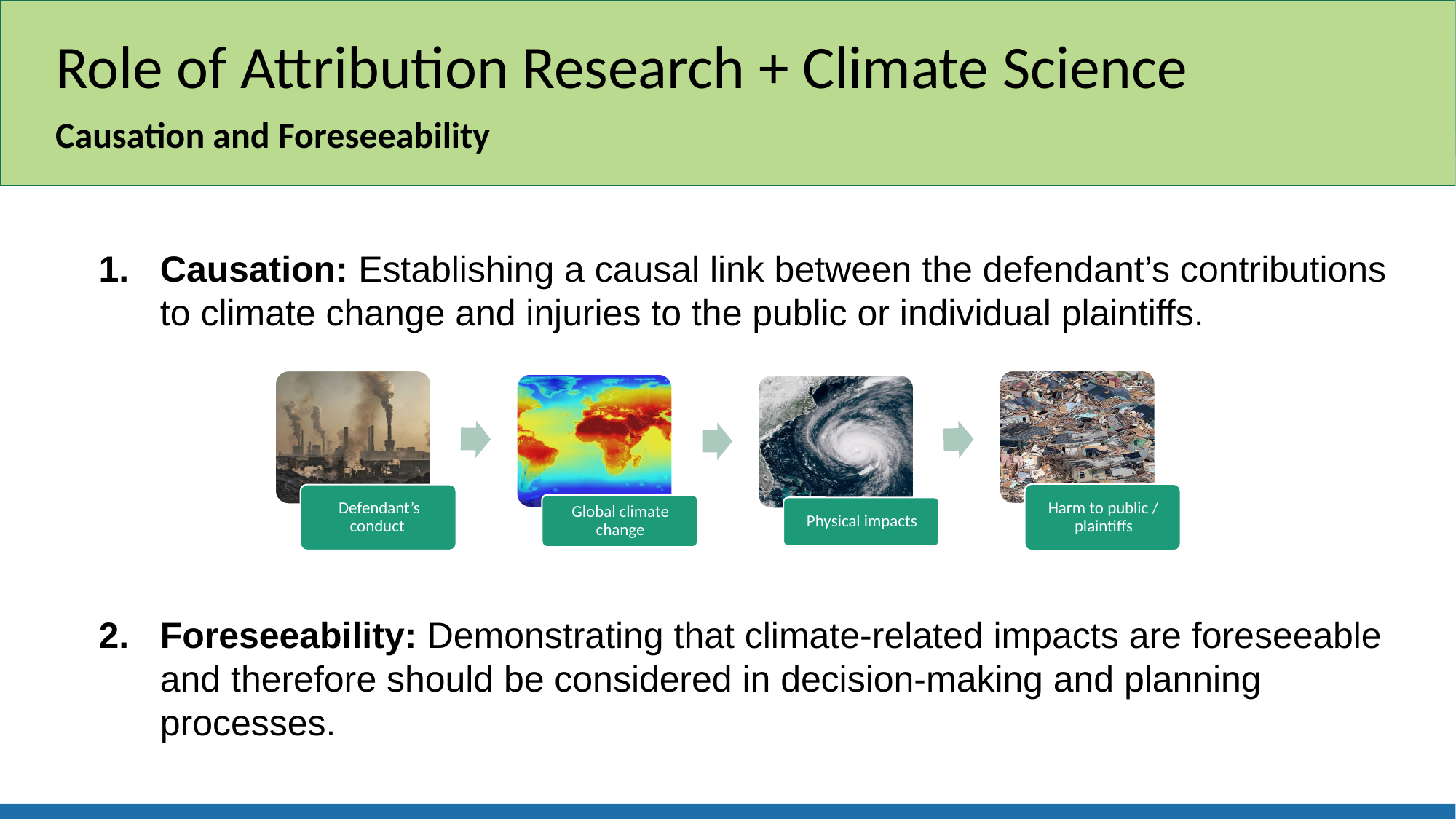

# Role of Attribution Research + Climate Science
Causation and Foreseeability
Causation: Establishing a causal link between the defendant’s contributions to climate change and injuries to the public or individual plaintiffs.
Foreseeability: Demonstrating that climate-related impacts are foreseeable and therefore should be considered in decision-making and planning processes.
Defendant’s conduct

Global climate change

Physical impacts

Harm to public / plaintiffs